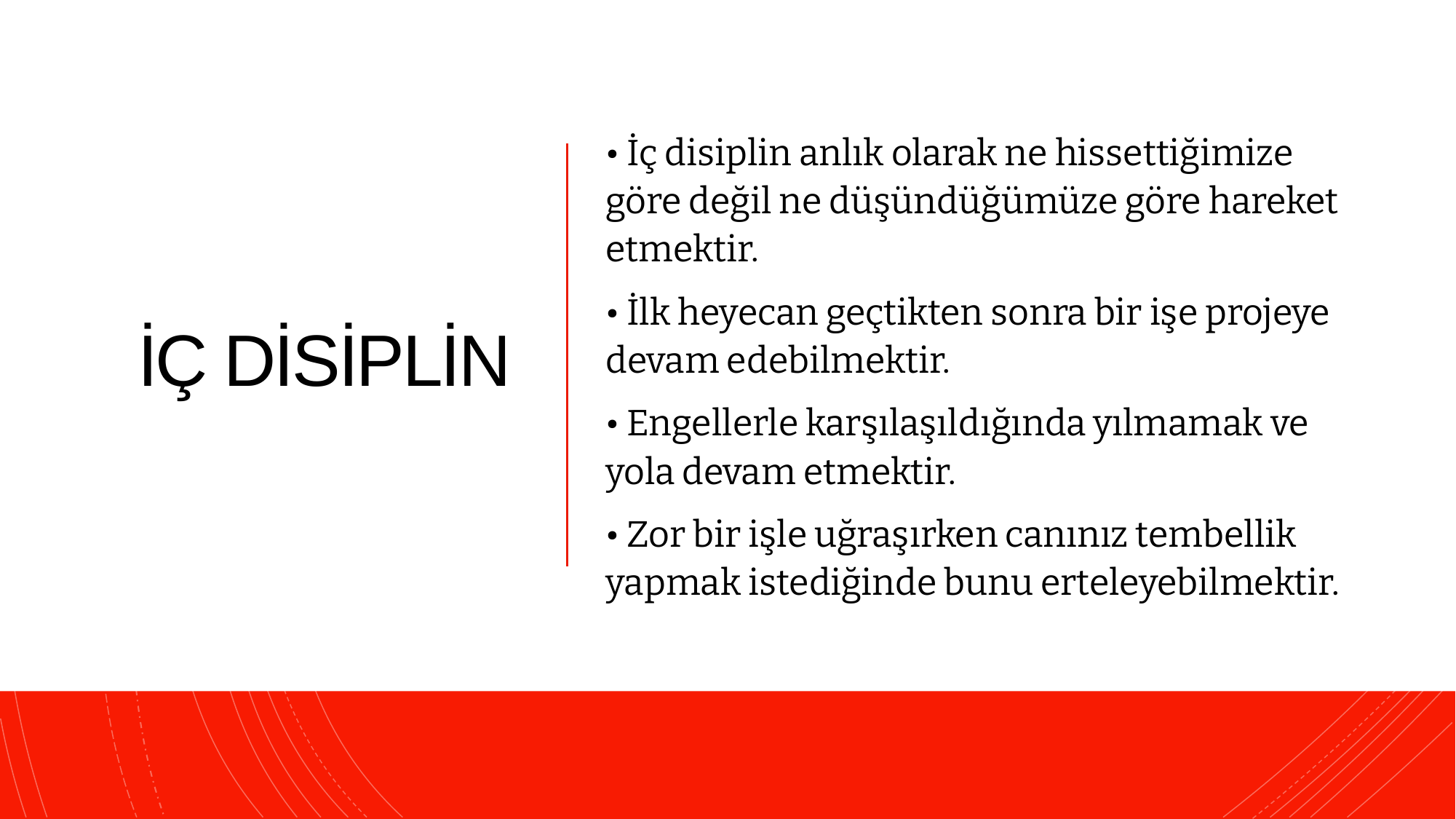

# İÇ DİSİPLİN
• İç disiplin anlık olarak ne hissettiğimize göre değil ne düşündüğümüze göre hareket etmektir.
• İlk heyecan geçtikten sonra bir işe projeye devam edebilmektir.
• Engellerle karşılaşıldığında yılmamak ve yola devam etmektir.
• Zor bir işle uğraşırken canınız tembellik yapmak istediğinde bunu erteleyebilmektir.